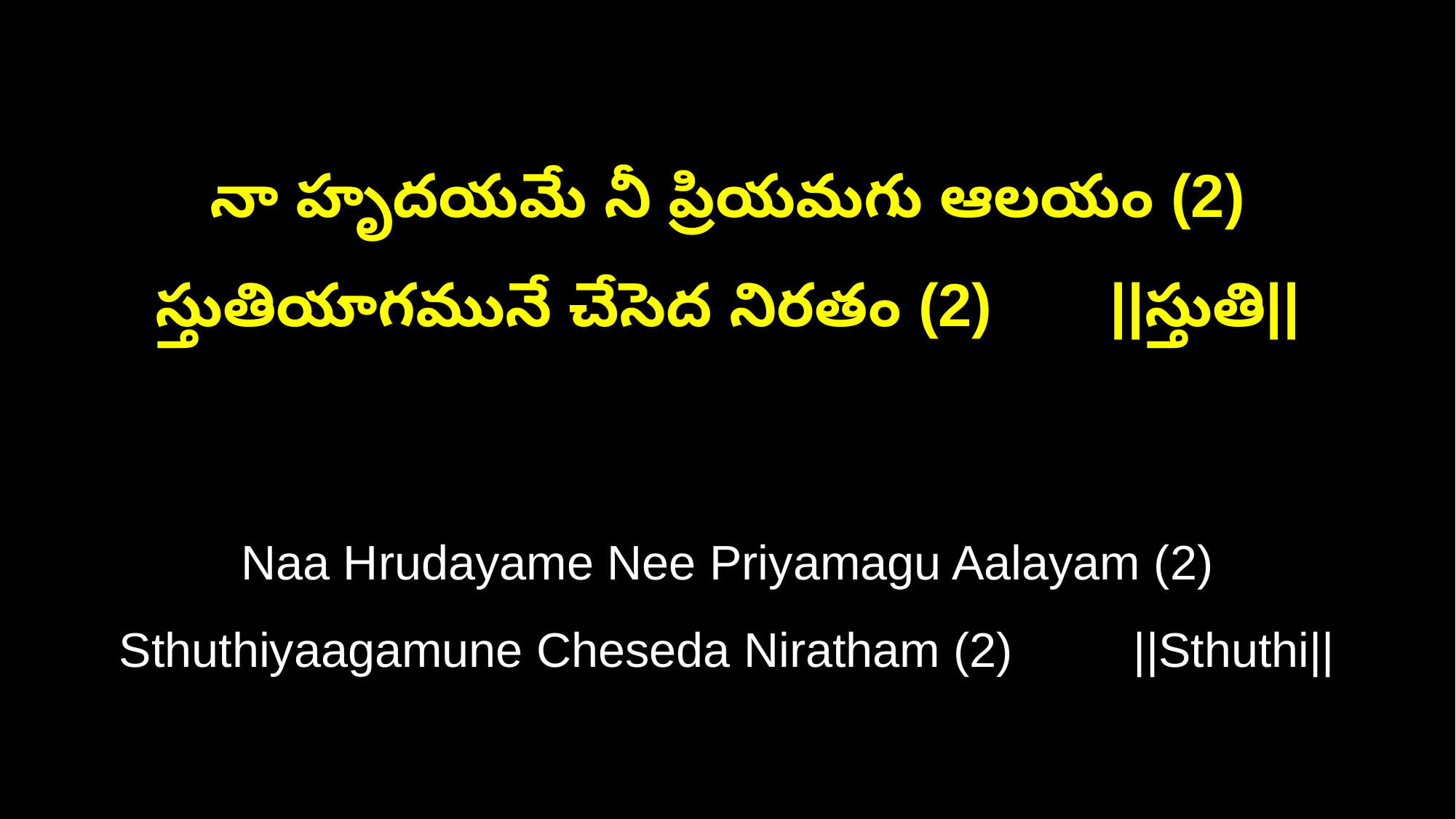

నా హృదయమే నీ ప్రియమగు ఆలయం (2)
స్తుతియాగమునే చేసెద నిరతం (2)       ||స్తుతి||
Naa Hrudayame Nee Priyamagu Aalayam (2)
Sthuthiyaagamune Cheseda Niratham (2)         ||Sthuthi||